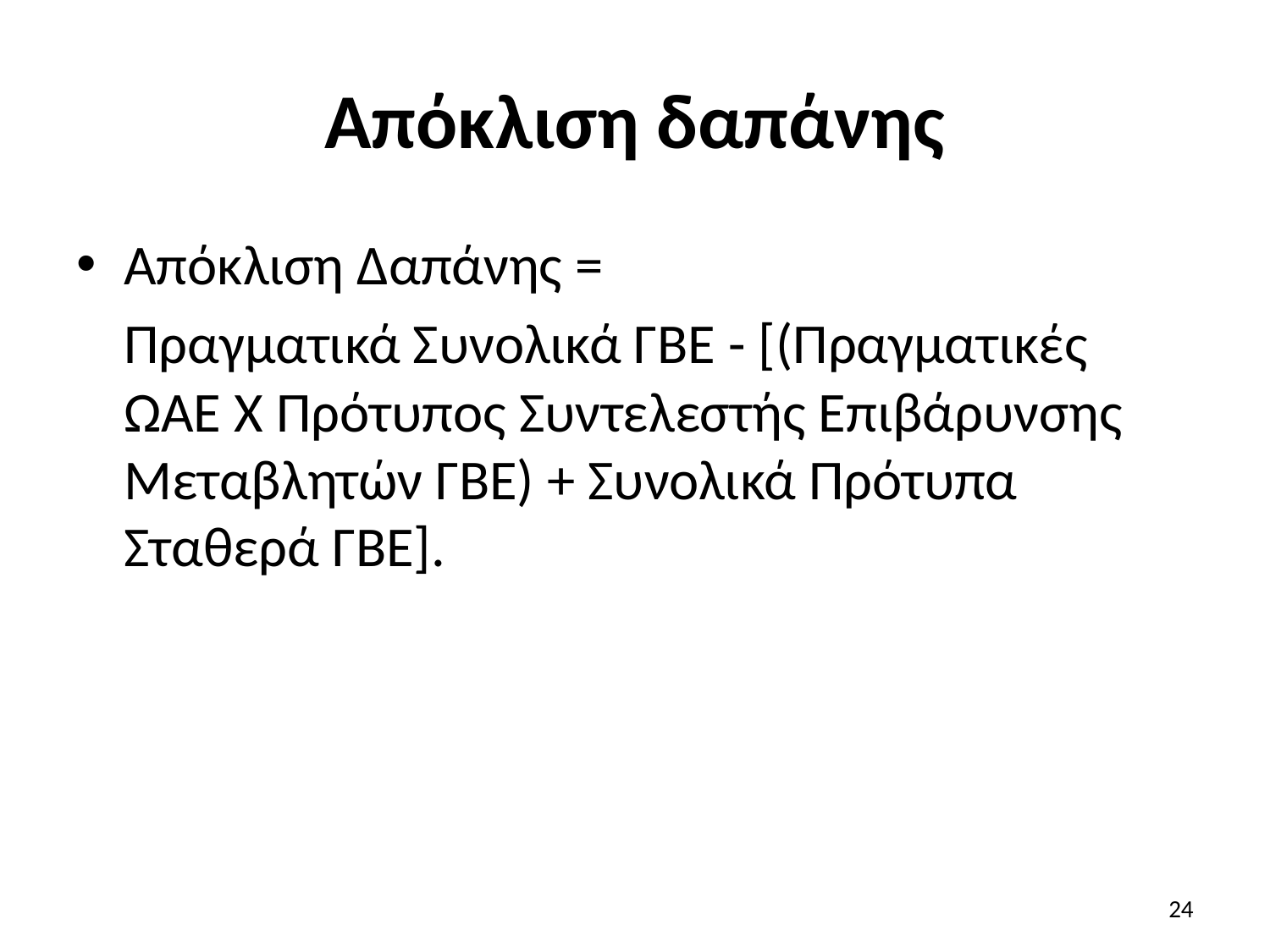

# Απόκλιση δαπάνης
Απόκλιση Δαπάνης =
	Πραγματικά Συνολικά ΓΒΕ - [(Πραγματικές ΩΑΕ Χ Πρότυπος Συντελεστής Επιβάρυνσης Μεταβλητών ΓΒΕ) + Συνολικά Πρότυπα Σταθερά ΓΒΕ].

24